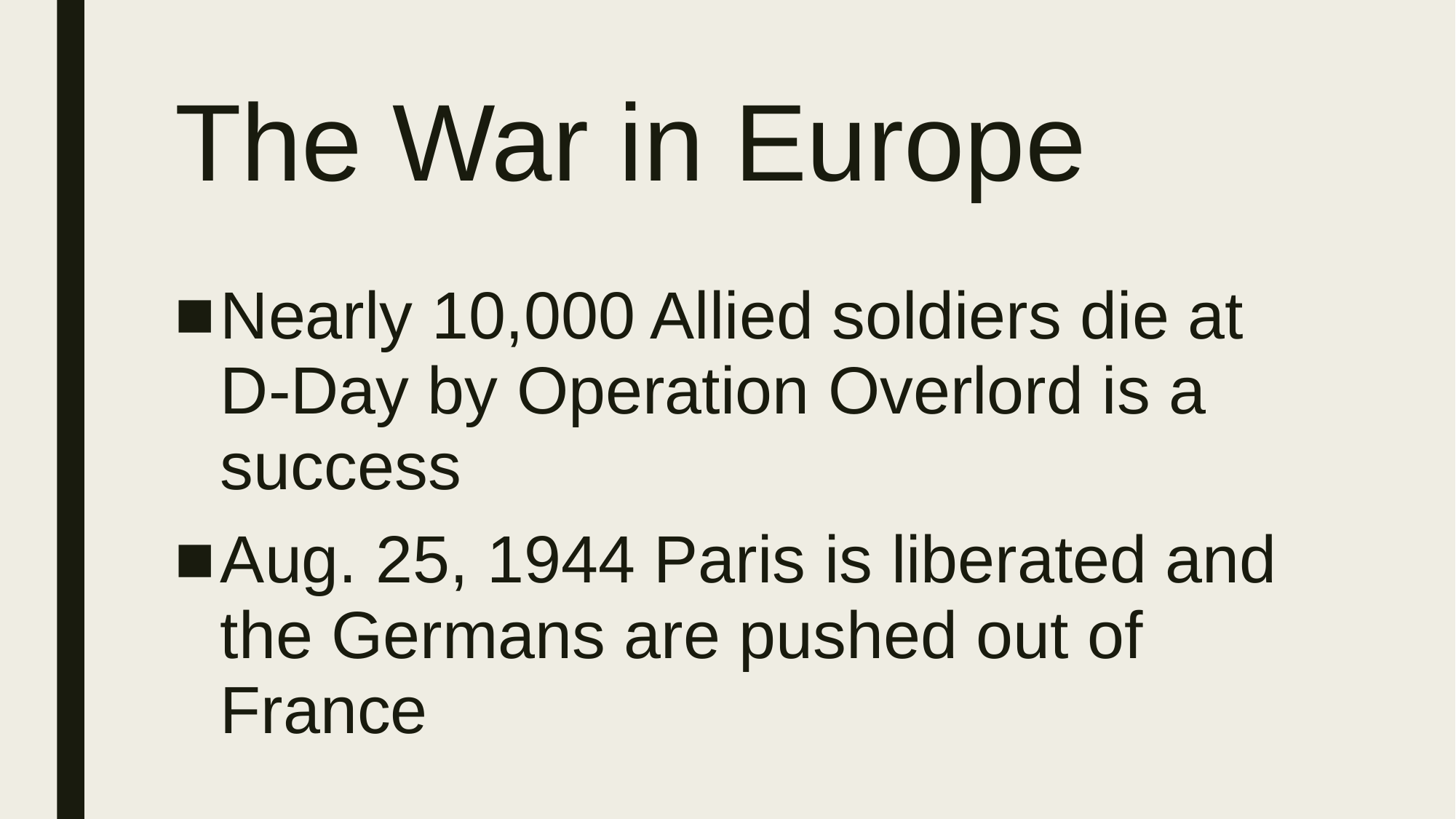

# The War in Europe
Nearly 10,000 Allied soldiers die at D-Day by Operation Overlord is a success
Aug. 25, 1944 Paris is liberated and the Germans are pushed out of France